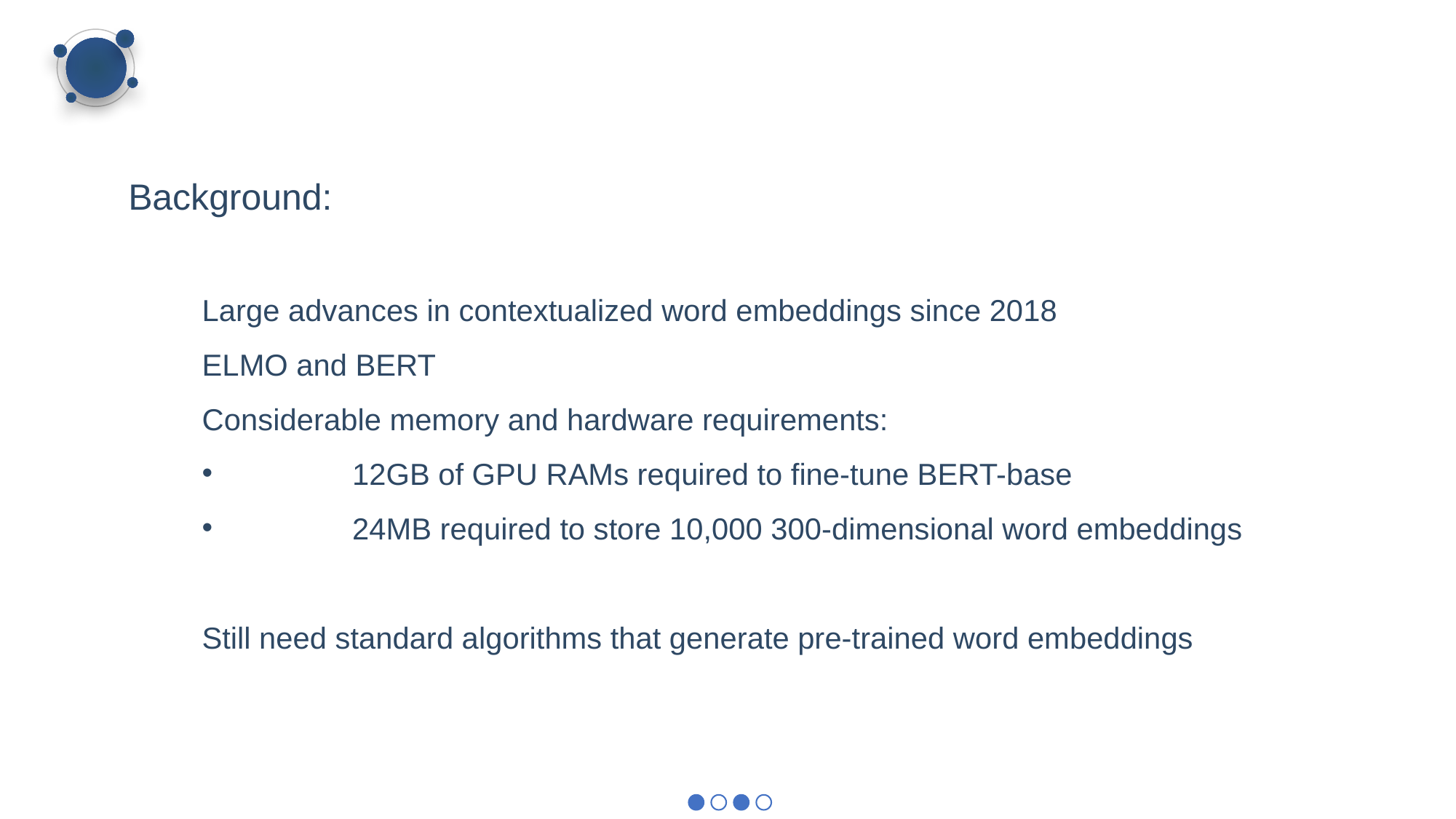

Background:
Large advances in contextualized word embeddings since 2018
ELMO and BERT
Considerable memory and hardware requirements:
	12GB of GPU RAMs required to fine-tune BERT-base
	24MB required to store 10,000 300-dimensional word embeddings

Still need standard algorithms that generate pre-trained word embeddings